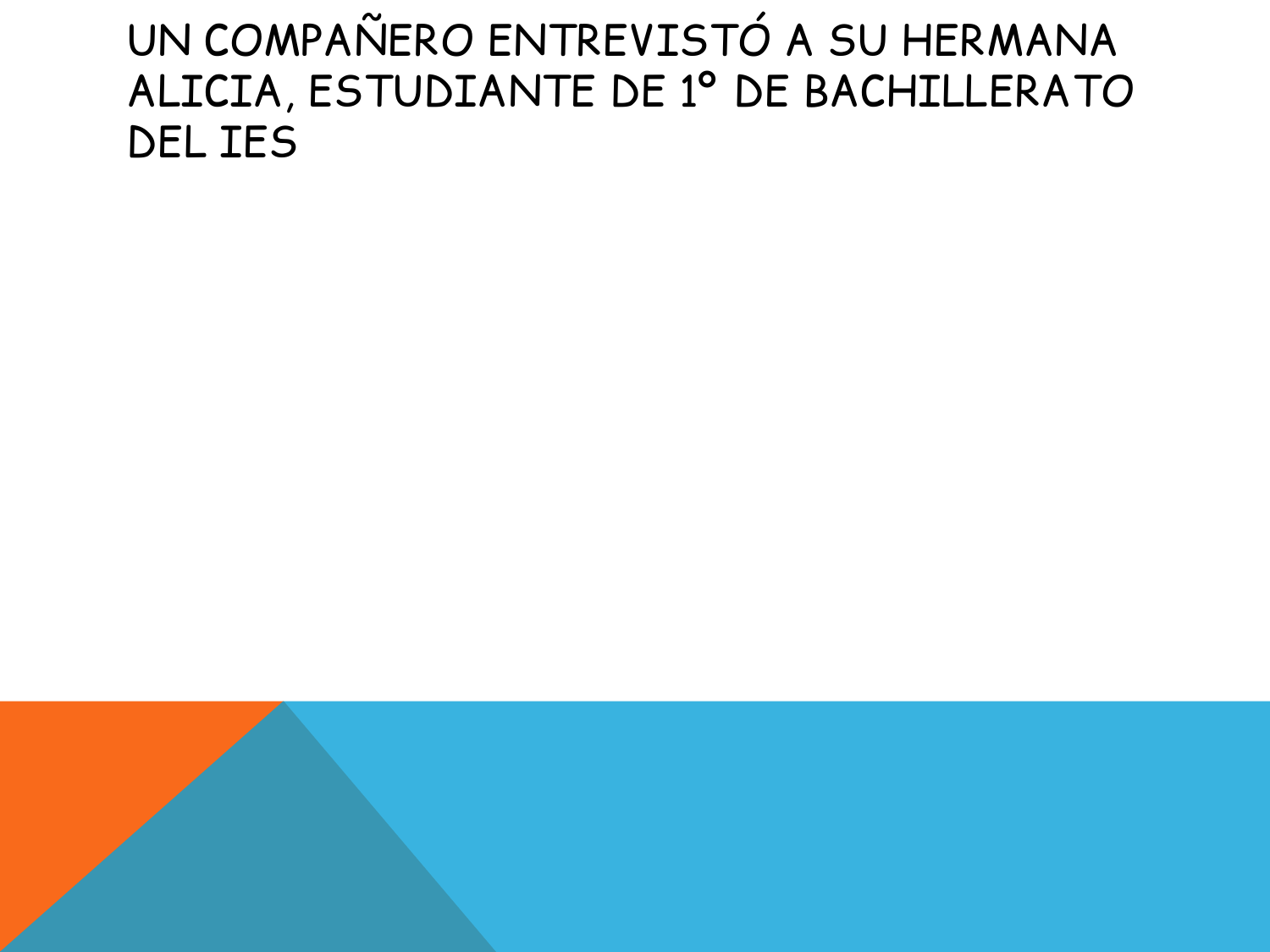

# Un compañero entrevistó a su hermana Alicia, estudiante de 1º de Bachillerato del IES